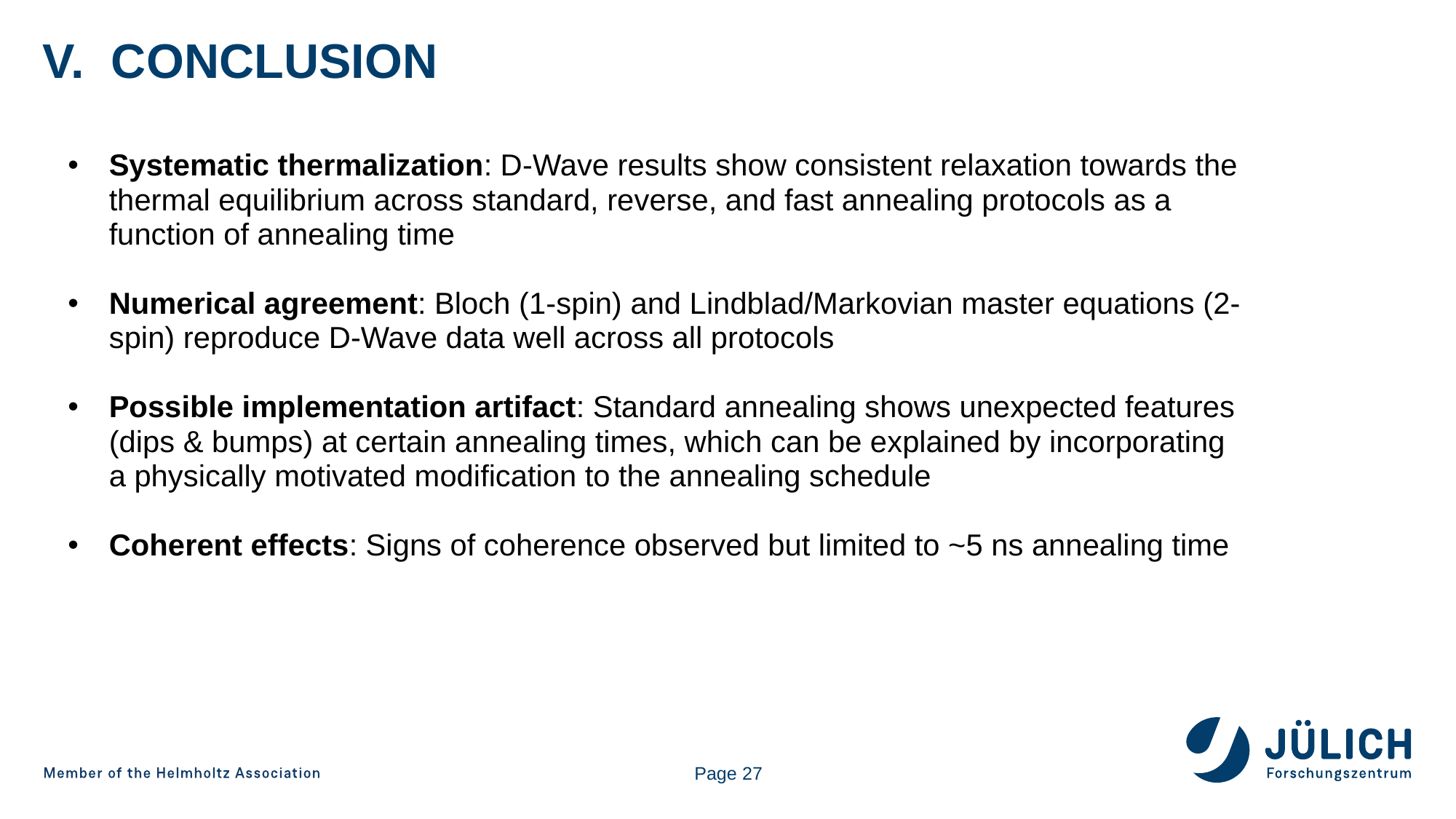

# Conclusion
Systematic thermalization: D-Wave results show consistent relaxation towards the thermal equilibrium across standard, reverse, and fast annealing protocols as a function of annealing time

Numerical agreement: Bloch (1-spin) and Lindblad/Markovian master equations (2-spin) reproduce D-Wave data well across all protocols

Possible implementation artifact: Standard annealing shows unexpected features (dips & bumps) at certain annealing times, which can be explained by incorporating a physically motivated modification to the annealing schedule

Coherent effects: Signs of coherence observed but limited to ~5 ns annealing time

Page 27